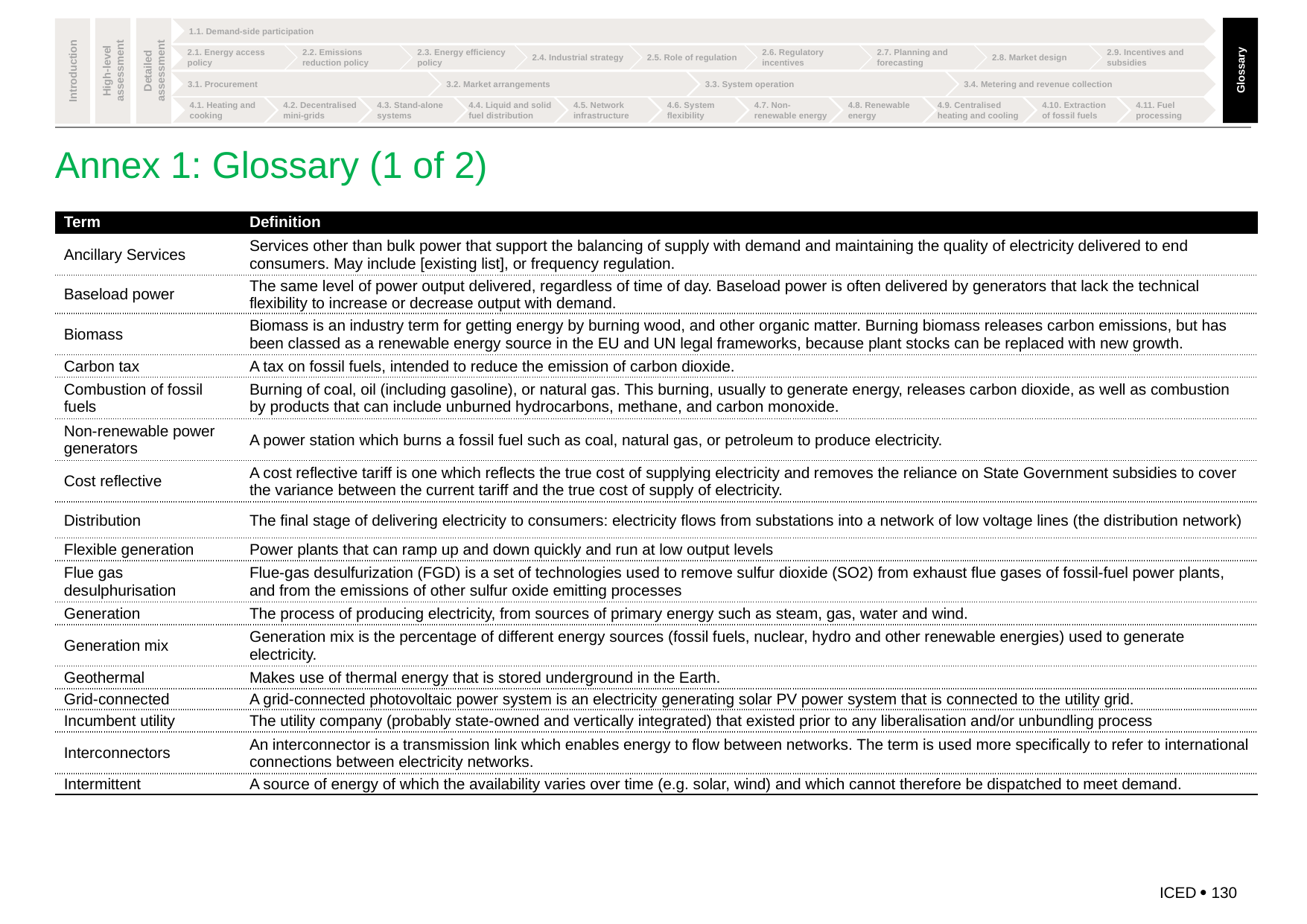

Glossary
# Annex 1: Glossary (1 of 2)
| Term | Definition |
| --- | --- |
| Ancillary Services | Services other than bulk power that support the balancing of supply with demand and maintaining the quality of electricity delivered to end consumers. May include [existing list], or frequency regulation. |
| Baseload power | The same level of power output delivered, regardless of time of day. Baseload power is often delivered by generators that lack the technical flexibility to increase or decrease output with demand. |
| Biomass | Biomass is an industry term for getting energy by burning wood, and other organic matter. Burning biomass releases carbon emissions, but has been classed as a renewable energy source in the EU and UN legal frameworks, because plant stocks can be replaced with new growth. |
| Carbon tax | A tax on fossil fuels, intended to reduce the emission of carbon dioxide. |
| Combustion of fossil fuels | Burning of coal, oil (including gasoline), or natural gas. This burning, usually to generate energy, releases carbon dioxide, as well as combustion by products that can include unburned hydrocarbons, methane, and carbon monoxide. |
| Non-renewable power generators | A power station which burns a fossil fuel such as coal, natural gas, or petroleum to produce electricity. |
| Cost reflective | A cost reflective tariff is one which reflects the true cost of supplying electricity and removes the reliance on State Government subsidies to cover the variance between the current tariff and the true cost of supply of electricity. |
| Distribution | The final stage of delivering electricity to consumers: electricity flows from substations into a network of low voltage lines (the distribution network) |
| Flexible generation | Power plants that can ramp up and down quickly and run at low output levels |
| Flue gas desulphurisation | Flue-gas desulfurization (FGD) is a set of technologies used to remove sulfur dioxide (SO2) from exhaust flue gases of fossil-fuel power plants, and from the emissions of other sulfur oxide emitting processes |
| Generation | The process of producing electricity, from sources of primary energy such as steam, gas, water and wind. |
| Generation mix | Generation mix is the percentage of different energy sources (fossil fuels, nuclear, hydro and other renewable energies) used to generate electricity. |
| Geothermal | Makes use of thermal energy that is stored underground in the Earth. |
| Grid-connected | A grid-connected photovoltaic power system is an electricity generating solar PV power system that is connected to the utility grid. |
| Incumbent utility | The utility company (probably state-owned and vertically integrated) that existed prior to any liberalisation and/or unbundling process |
| Interconnectors | An interconnector is a transmission link which enables energy to flow between networks. The term is used more specifically to refer to international connections between electricity networks. |
| Intermittent | A source of energy of which the availability varies over time (e.g. solar, wind) and which cannot therefore be dispatched to meet demand. |